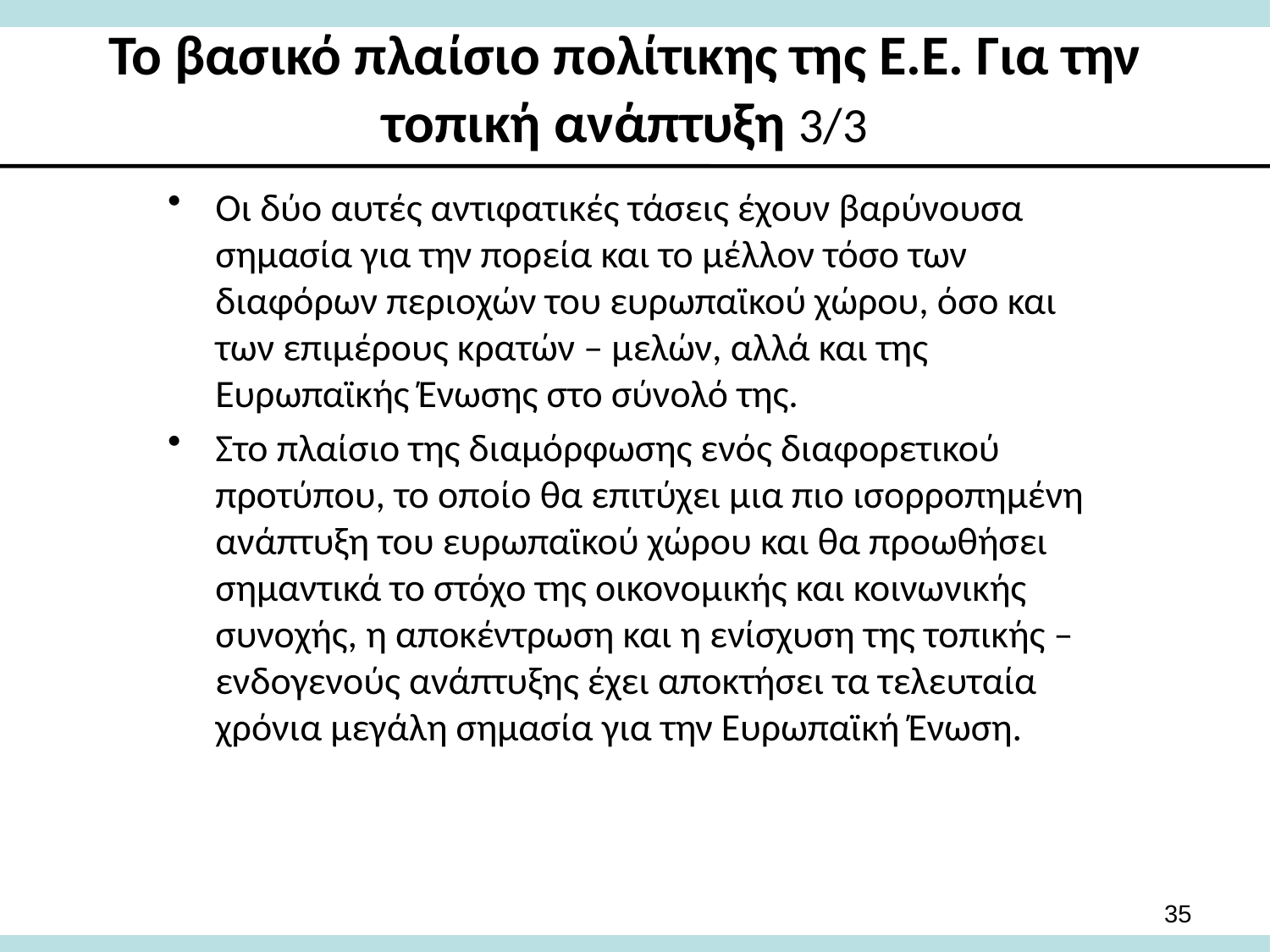

# Το βασικό πλαίσιο πολίτικης της Ε.Ε. Για την τοπική ανάπτυξη 3/3
Οι δύο αυτές αντιφατικές τάσεις έχουν βαρύνουσα σημασία για την πορεία και το μέλλον τόσο των διαφόρων περιοχών του ευρωπαϊκού χώρου, όσο και των επιμέρους κρατών – μελών, αλλά και της Ευρωπαϊκής Ένωσης στο σύνολό της.
Στο πλαίσιο της διαμόρφωσης ενός διαφορετικού προτύπου, το οποίο θα επιτύχει μια πιο ισορροπημένη ανάπτυξη του ευρωπαϊκού χώρου και θα προωθήσει σημαντικά το στόχο της οικονομικής και κοινωνικής συνοχής, η αποκέντρωση και η ενίσχυση της τοπικής – ενδογενούς ανάπτυξης έχει αποκτήσει τα τελευταία χρόνια μεγάλη σημασία για την Ευρωπαϊκή Ένωση.
35